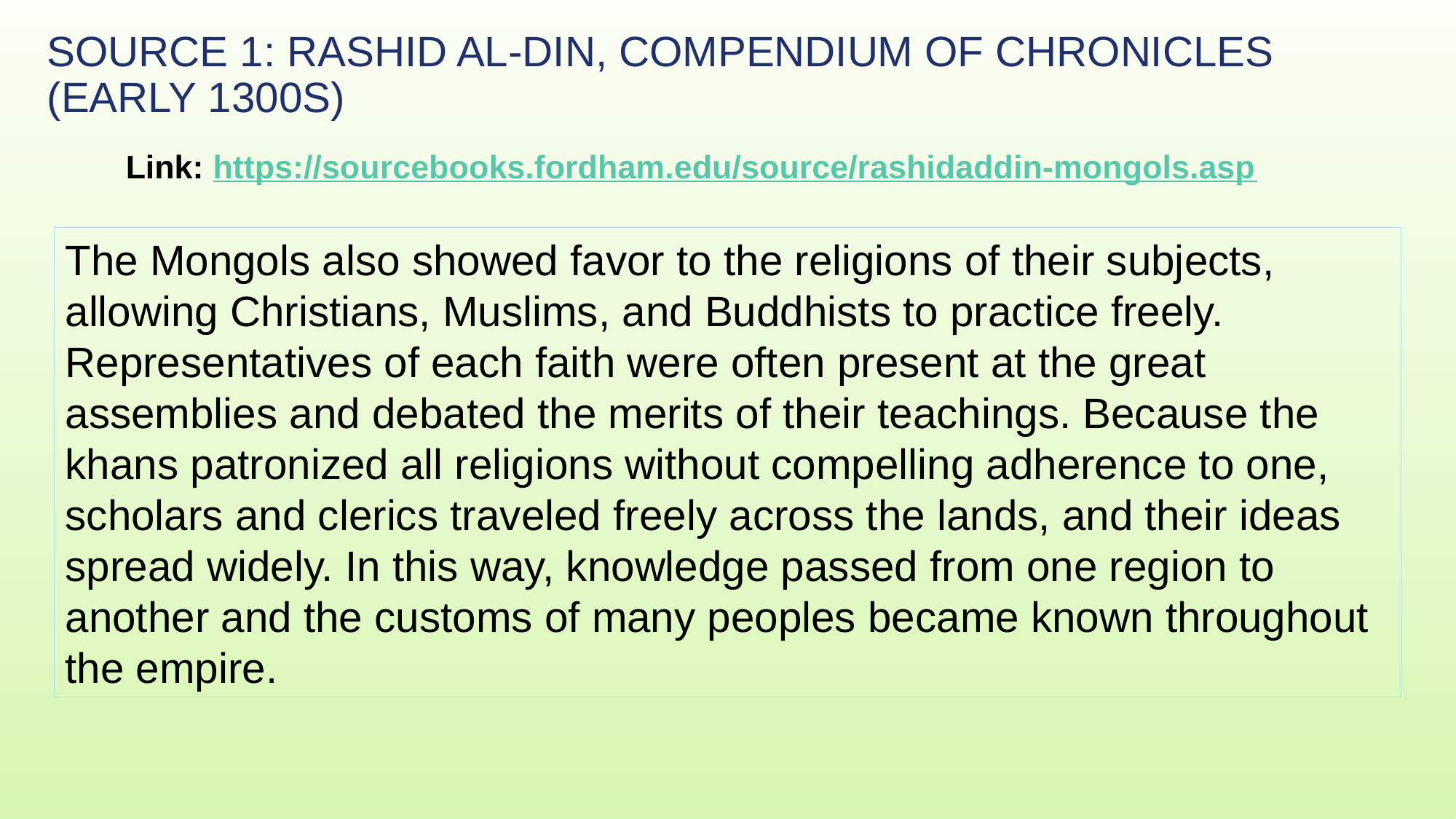

# Source 1: Rashid al-Din, Compendium of Chronicles (early 1300s)
Link: https://sourcebooks.fordham.edu/source/rashidaddin-mongols.asp
The Mongols also showed favor to the religions of their subjects, allowing Christians, Muslims, and Buddhists to practice freely. Representatives of each faith were often present at the great assemblies and debated the merits of their teachings. Because the khans patronized all religions without compelling adherence to one, scholars and clerics traveled freely across the lands, and their ideas spread widely. In this way, knowledge passed from one region to another and the customs of many peoples became known throughout the empire.